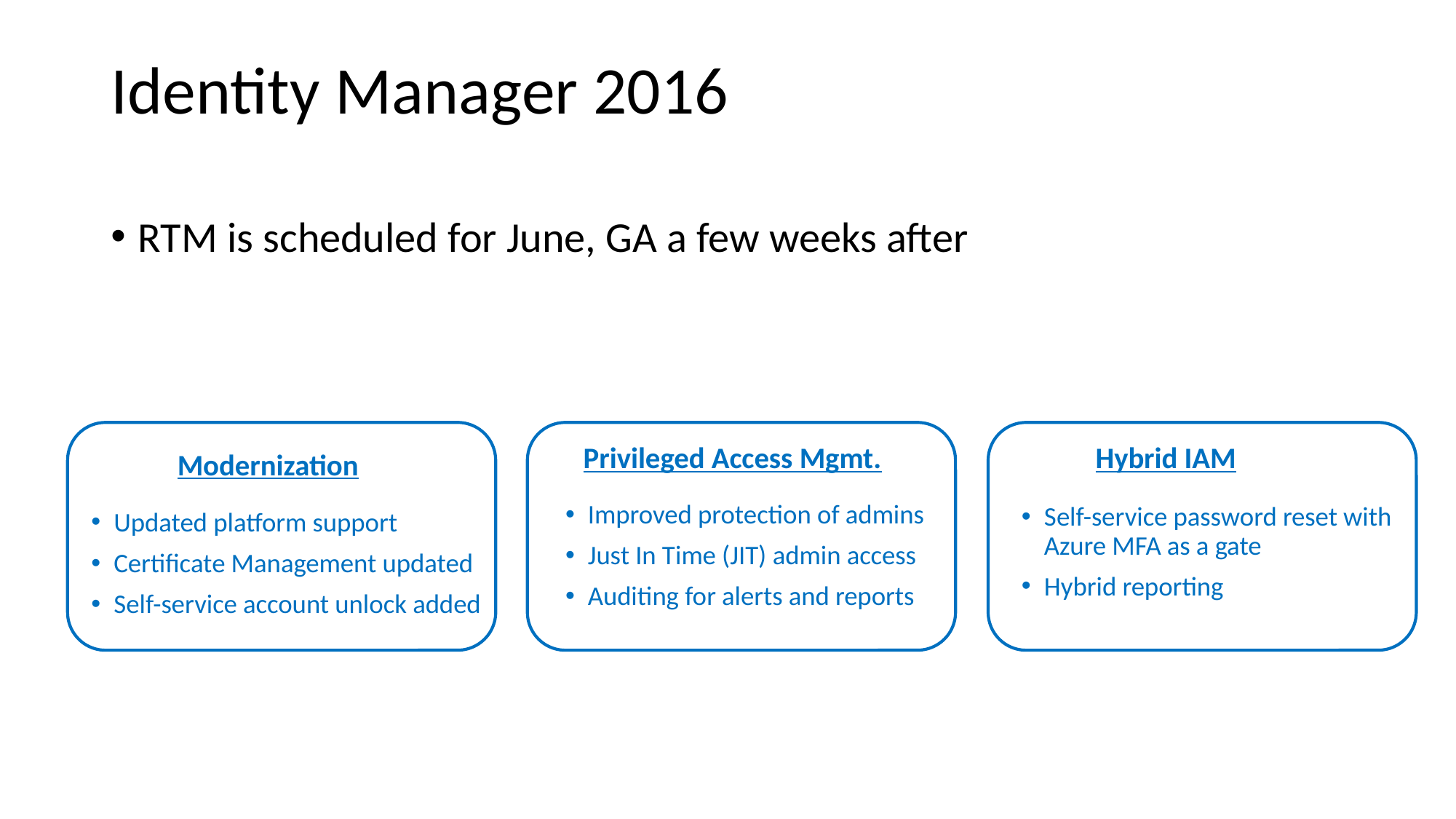

# Identity Manager 2016
RTM is scheduled for June, GA a few weeks after

Privileged Access Mgmt.
Hybrid IAM
Modernization
Improved protection of admins
Just In Time (JIT) admin access
Auditing for alerts and reports
Self-service password reset with Azure MFA as a gate
Hybrid reporting
Updated platform support
Certificate Management updated
Self-service account unlock added